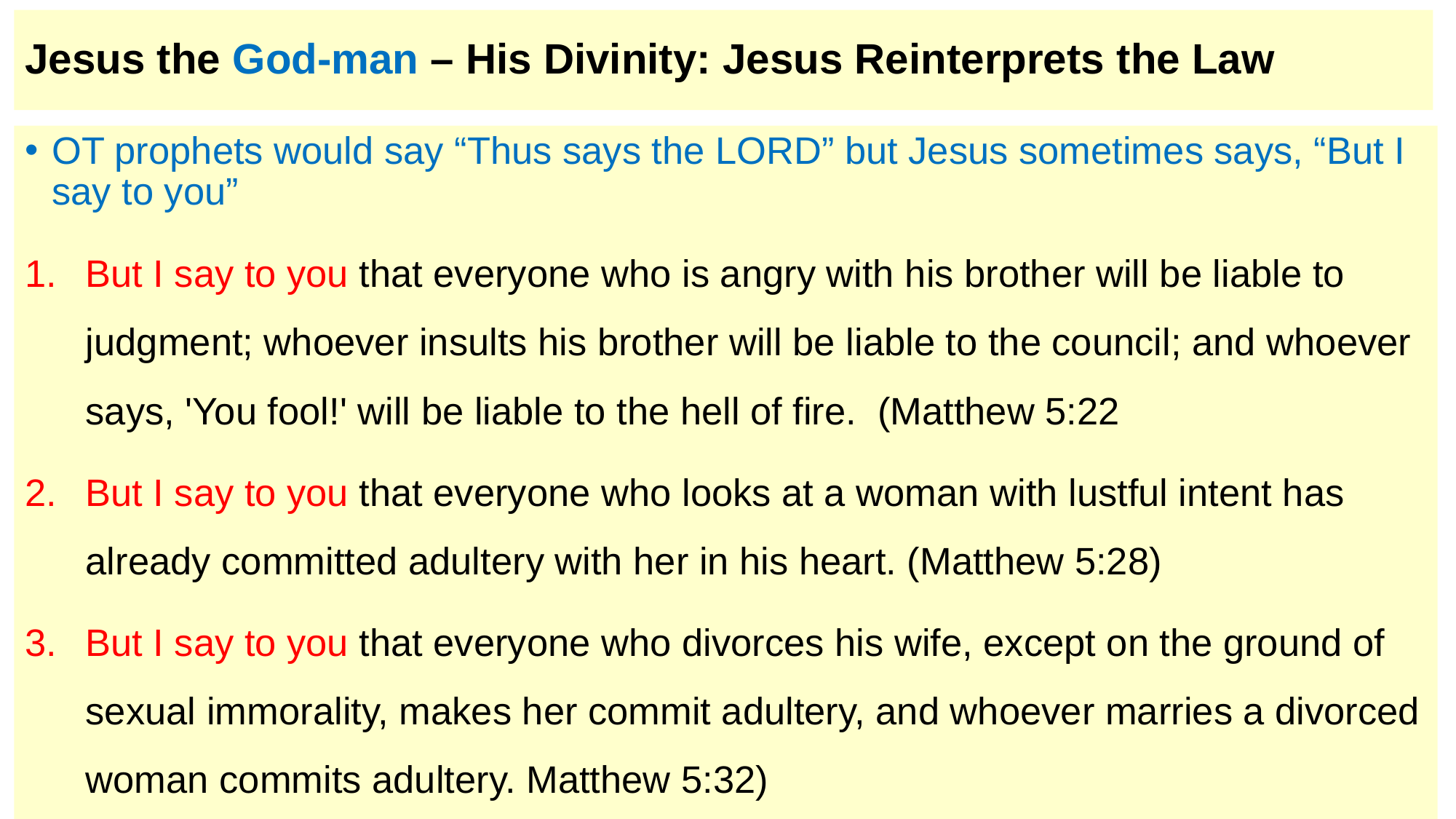

# Jesus the God-man – His Divinity: Jesus Reinterprets the Law
OT prophets would say “Thus says the LORD” but Jesus sometimes says, “But I say to you”
But I say to you that everyone who is angry with his brother will be liable to judgment; whoever insults his brother will be liable to the council; and whoever says, 'You fool!' will be liable to the hell of fire.  (Matthew 5:22
But I say to you that everyone who looks at a woman with lustful intent has already committed adultery with her in his heart. (Matthew 5:28)
But I say to you that everyone who divorces his wife, except on the ground of sexual immorality, makes her commit adultery, and whoever marries a divorced woman commits adultery. Matthew 5:32)